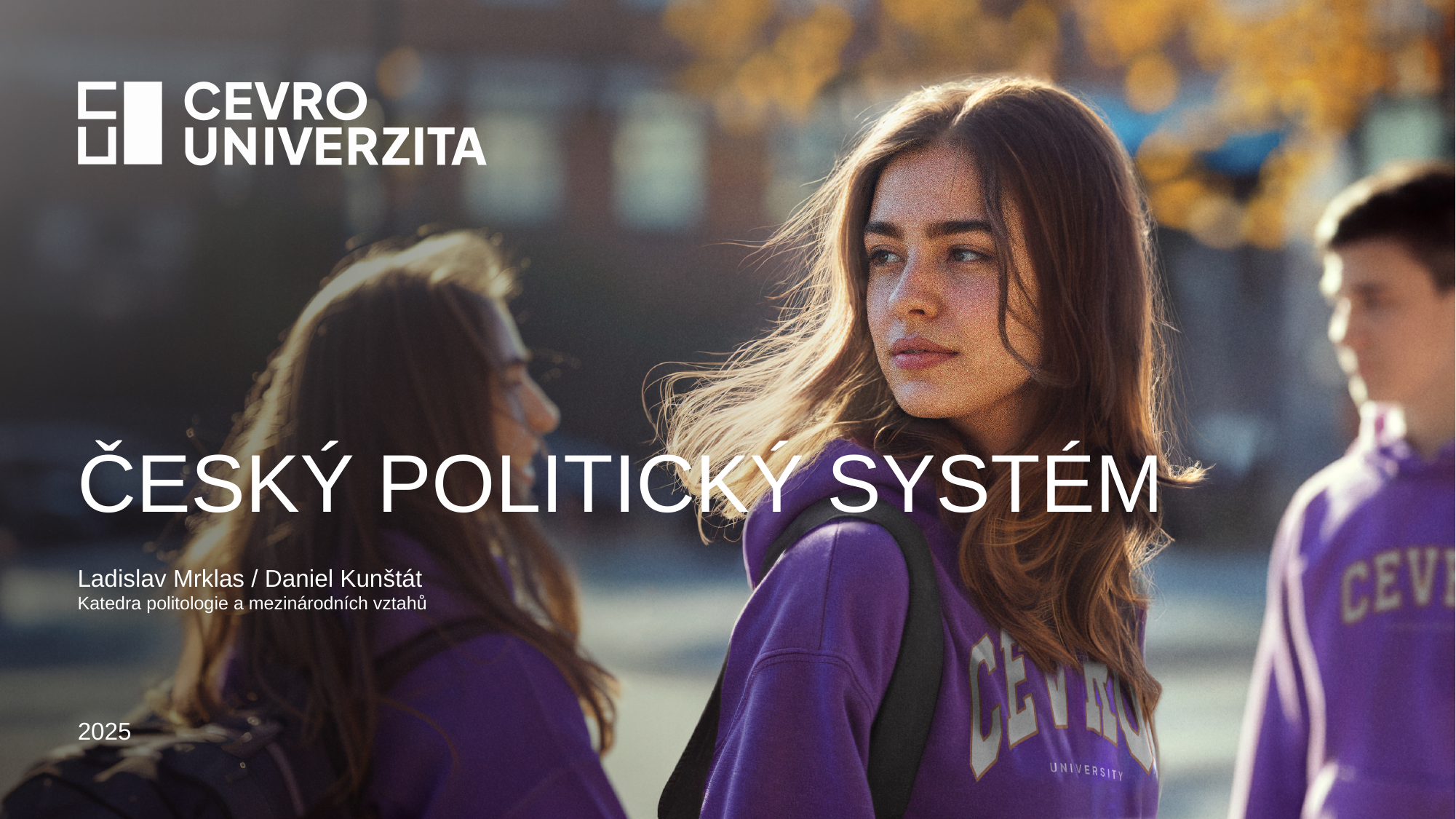

# Český politický systém
Ladislav Mrklas / Daniel Kunštát
Katedra politologie a mezinárodních vztahů
2025